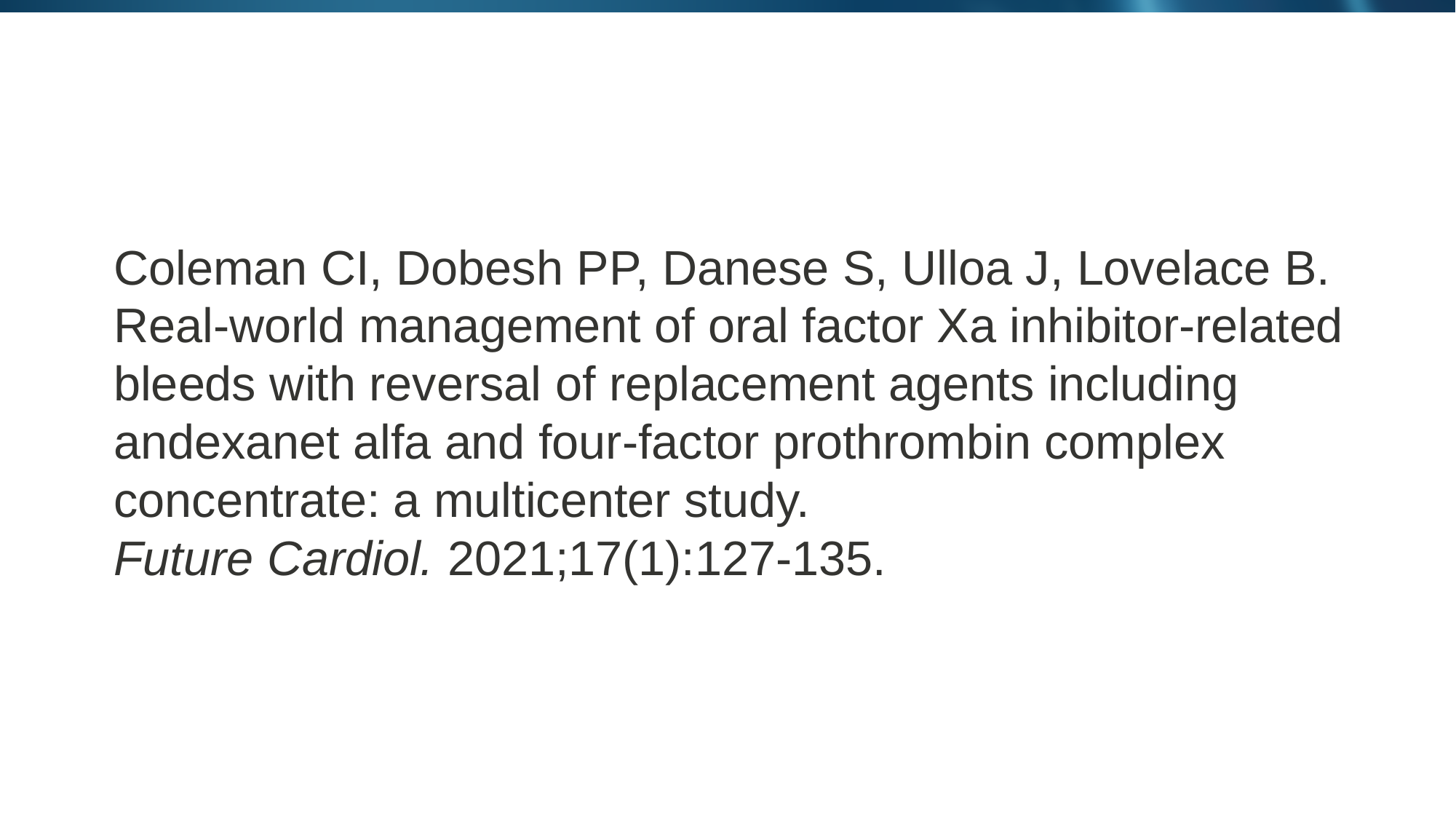

# Coleman CI, Dobesh PP, Danese S, Ulloa J, Lovelace B. Real-world management of oral factor Xa inhibitor-related bleeds with reversal of replacement agents including andexanet alfa and four-factor prothrombin complex concentrate: a multicenter study. Future Cardiol. 2021;17(1):127-135.